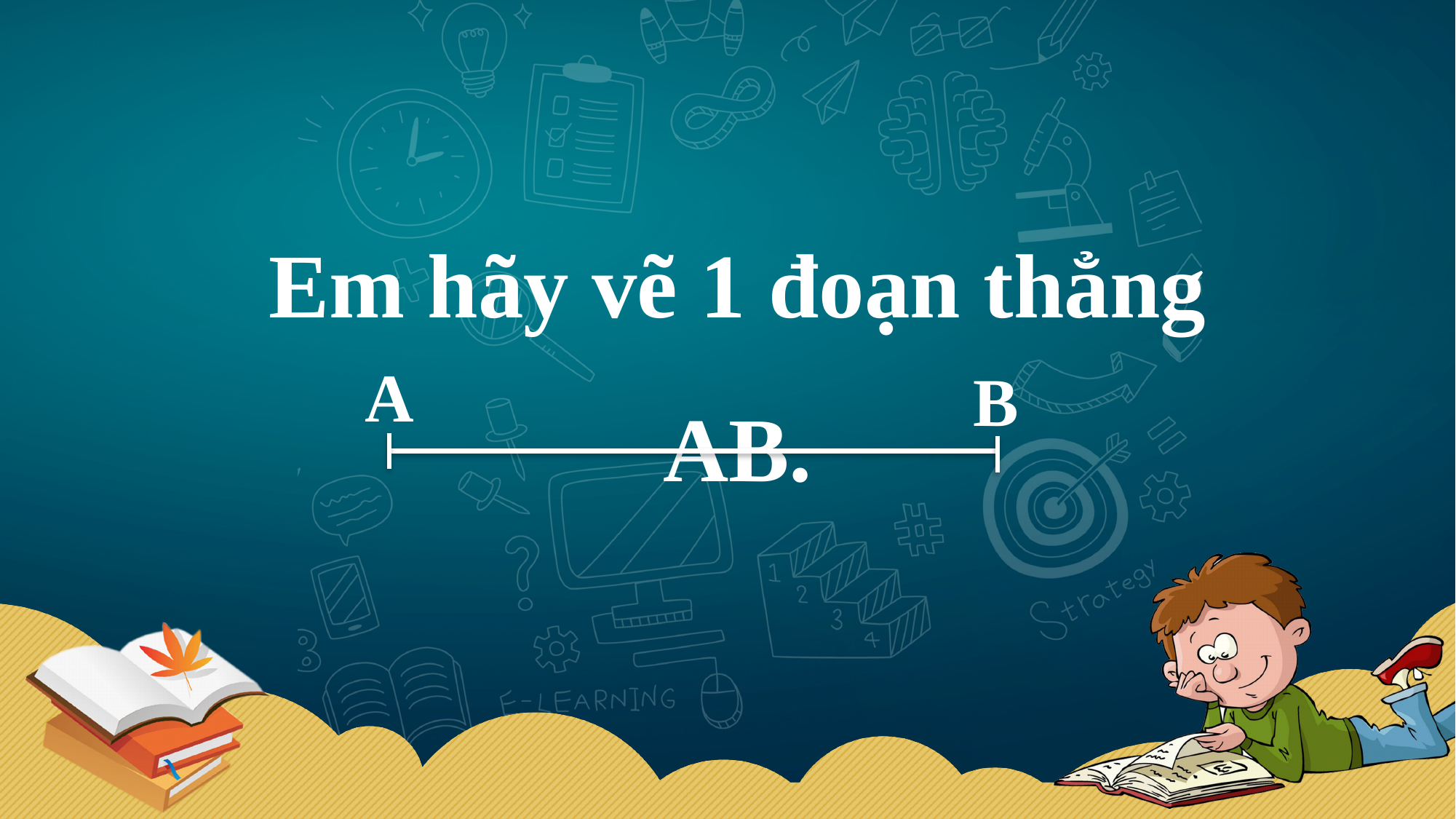

Em hãy vẽ 1 đoạn thẳng AB.
A
B